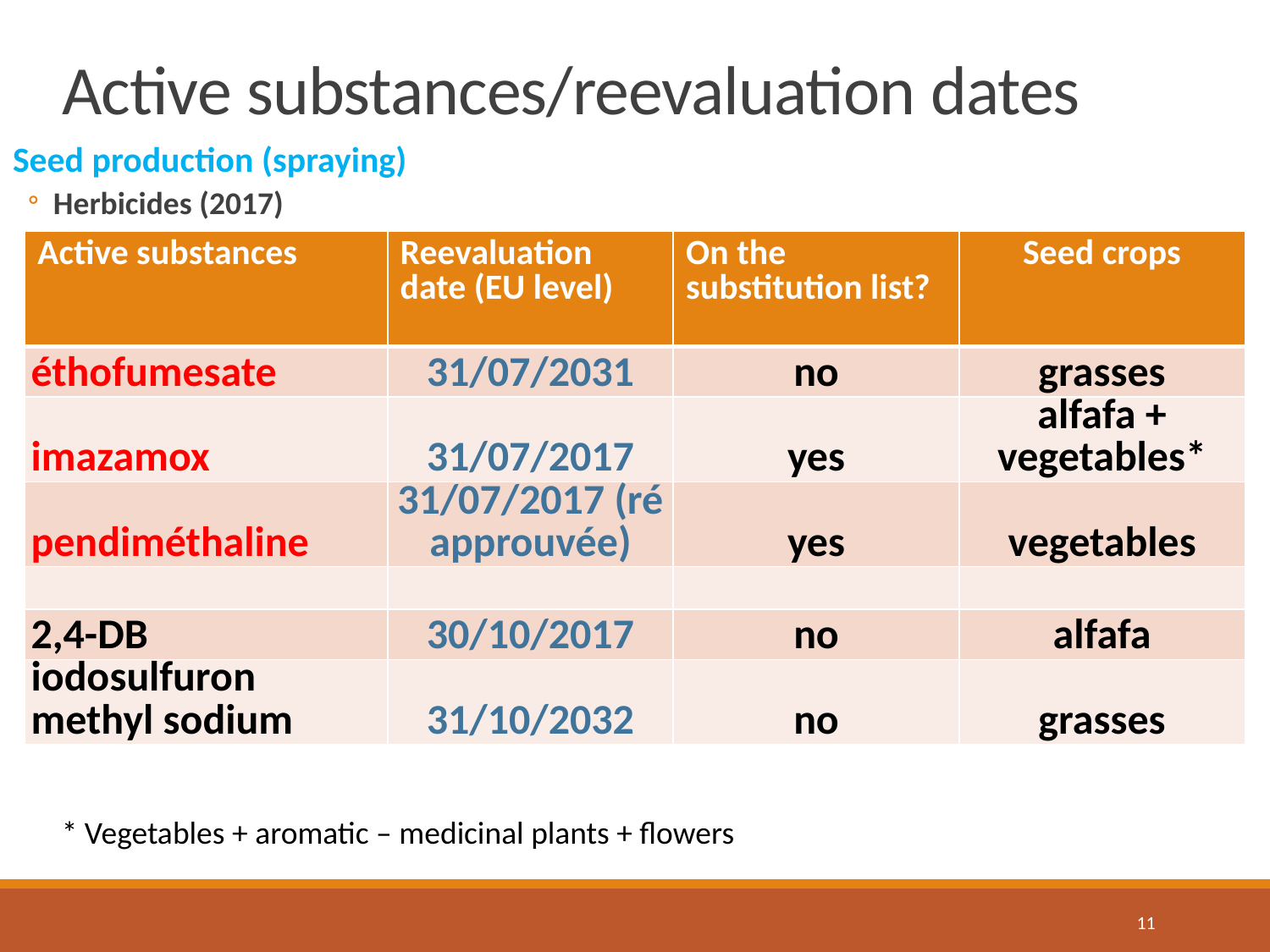

# Active substances/reevaluation dates
Seed production (spraying)
Herbicides (2017)
| Active substances | Reevaluation date (EU level) | On the substitution list? | Seed crops |
| --- | --- | --- | --- |
| éthofumesate | 31/07/2031 | no | grasses |
| imazamox | 31/07/2017 | yes | alfafa + vegetables\* |
| pendiméthaline | 31/07/2017 (ré approuvée) | yes | vegetables |
|  |  |  |  |
| 2,4-DB | 30/10/2017 | no | alfafa |
| iodosulfuron methyl sodium | 31/10/2032 | no | grasses |
* Vegetables + aromatic – medicinal plants + flowers
11